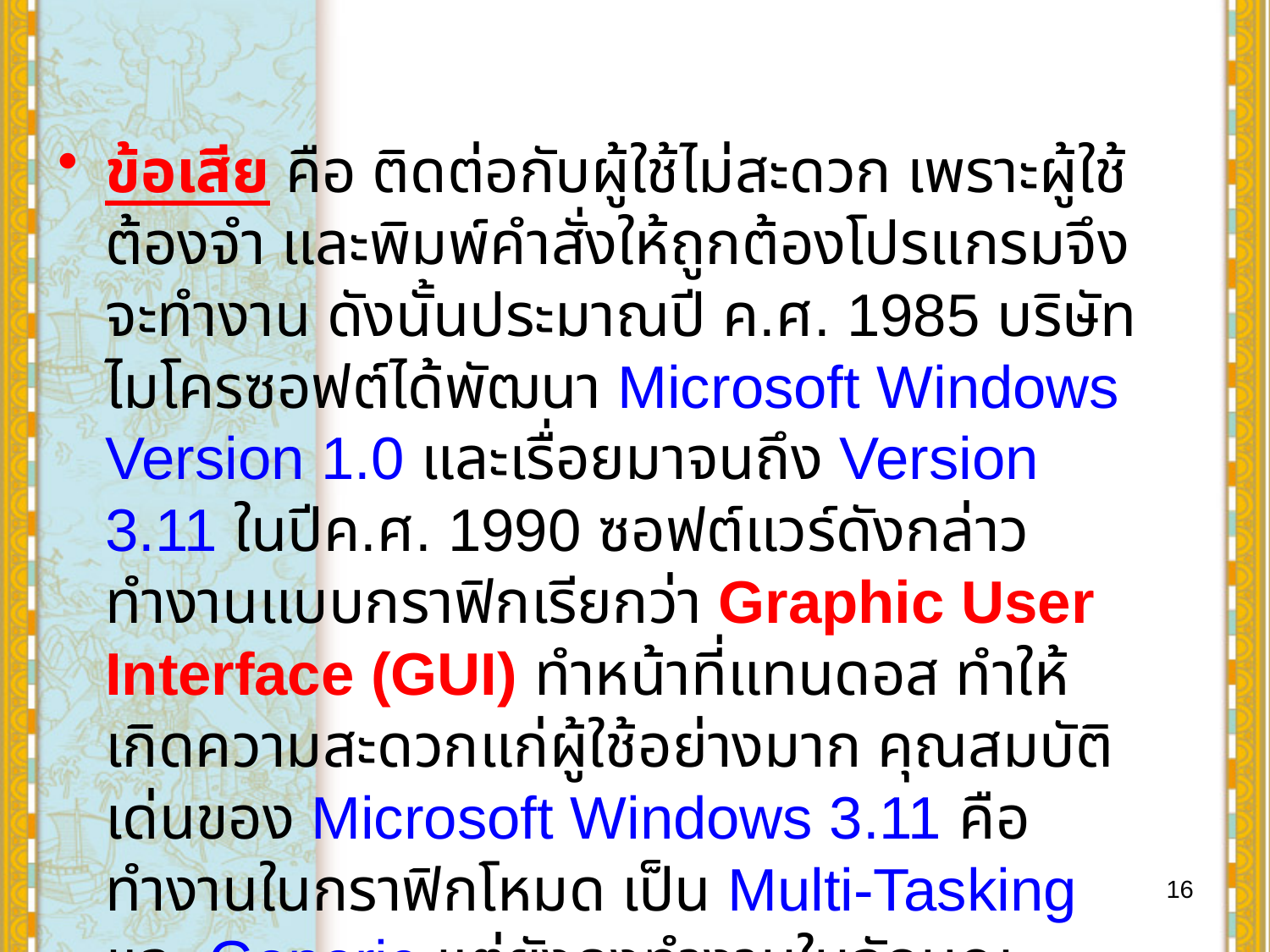

ข้อเสีย คือ ติดต่อกับผู้ใช้ไม่สะดวก เพราะผู้ใช้ต้องจำ และพิมพ์คำสั่งให้ถูกต้องโปรแกรมจึงจะทำงาน ดังนั้นประมาณปี ค.ศ. 1985 บริษัทไมโครซอฟต์ได้พัฒนา Microsoft Windows Version 1.0 และเรื่อยมาจนถึง Version 3.11 ในปีค.ศ. 1990 ซอฟต์แวร์ดังกล่าว ทำงานแบบกราฟิกเรียกว่า Graphic User Interface (GUI) ทำหน้าที่แทนดอส ทำให้เกิดความสะดวกแก่ผู้ใช้อย่างมาก คุณสมบัติเด่นของ Microsoft Windows 3.11 คือทำงานในกราฟิกโหมด เป็น Multi-Tasking และ Generic แต่ยังคงทำงานในลักษณะ Single-User ยังคงต้องอาศัยระบบปฏิบัติการดอส ทำการบูทเครื่องเพื่อเริ่มต้นระบบก่อน
16